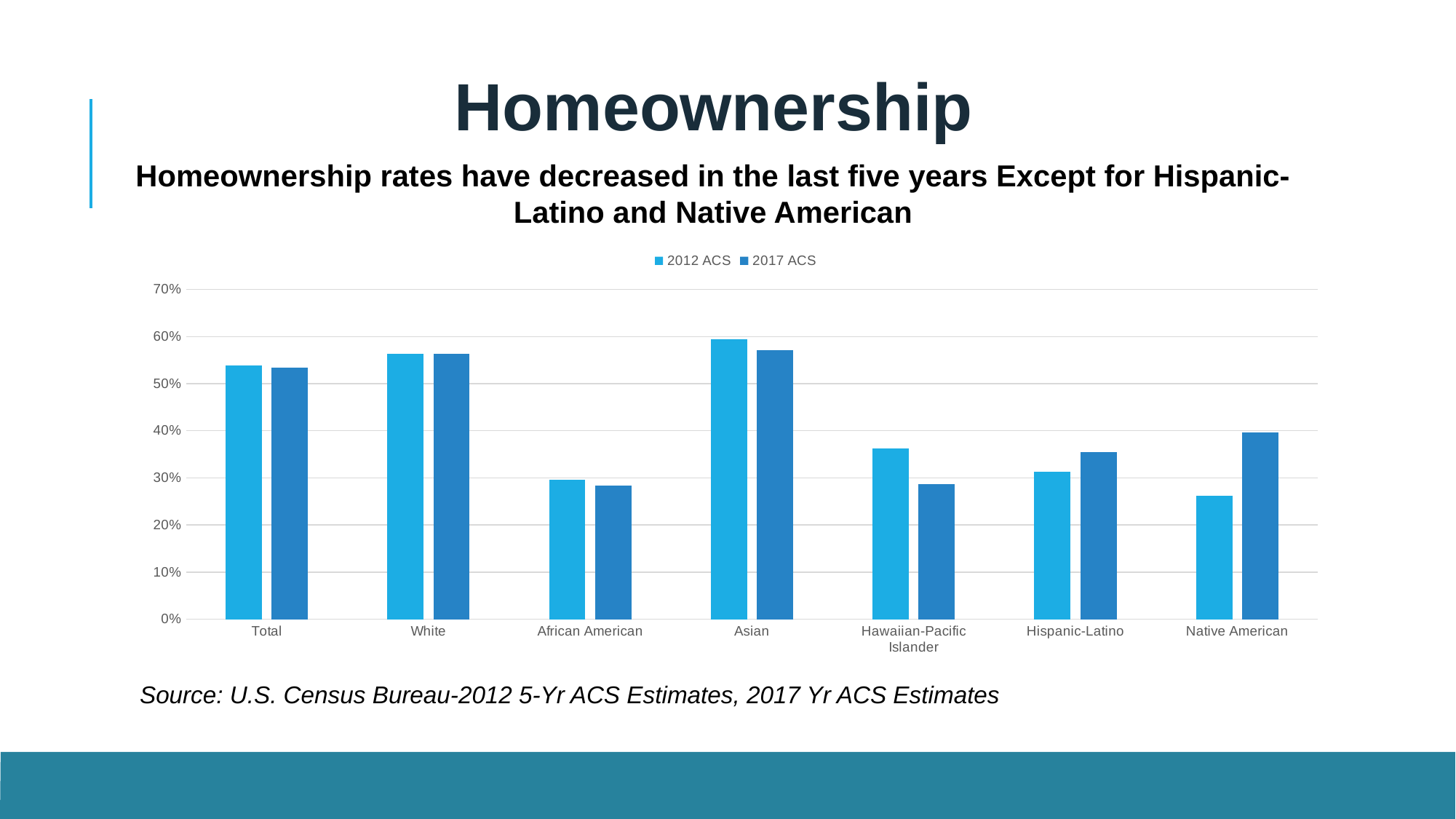

Homeownership
Homeownership rates have decreased in the last five years Except for Hispanic-Latino and Native American

### Chart

| Category | 2012 ACS | 2017 ACS |
|---|---|---|
| Total | 0.5382318979356183 | 0.5344990783639715 |
| White | 0.56357111291333 | 0.5628049408613731 |
| African American | 0.2961107632366242 | 0.28407923697725607 |
| Asian | 0.5948014440433212 | 0.5718334154756037 |
| Hawaiian-Pacific Islander | 0.3632286995515695 | 0.28717077315208156 |
| Hispanic-Latino | 0.3125790770460145 | 0.3551642806209204 |
| Native American | 0.2625730994152047 | 0.39655172413793105 |
Source: U.S. Census Bureau-2012 5-Yr ACS Estimates, 2017 Yr ACS Estimates